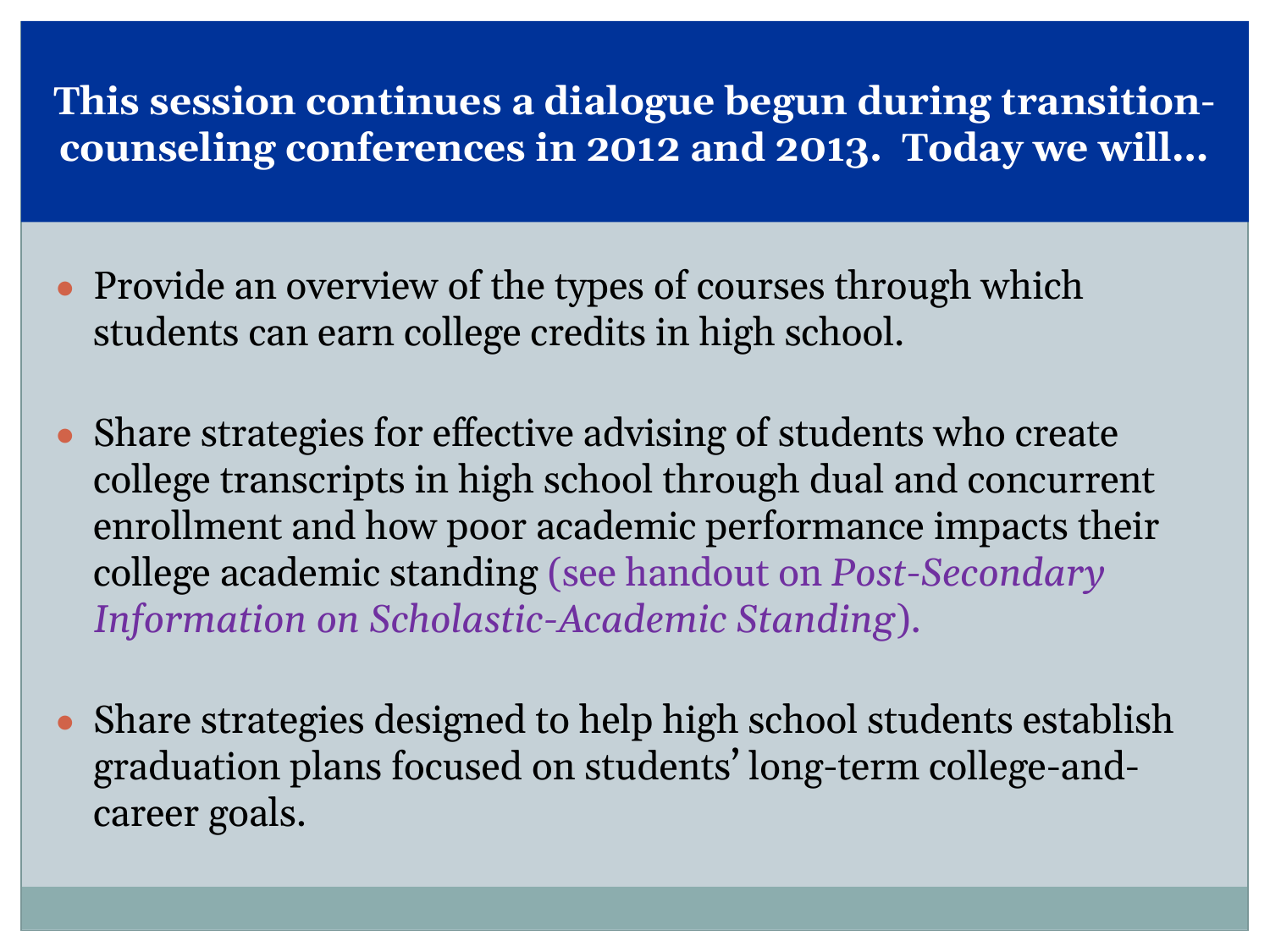

# This session continues a dialogue begun during transition-counseling conferences in 2012 and 2013.  Today we will…
Provide an overview of the types of courses through which students can earn college credits in high school.
Share strategies for effective advising of students who create college transcripts in high school through dual and concurrent enrollment and how poor academic performance impacts their college academic standing (see handout on Post-Secondary Information on Scholastic-Academic Standing).
Share strategies designed to help high school students establish graduation plans focused on students’ long-term college-and-career goals.